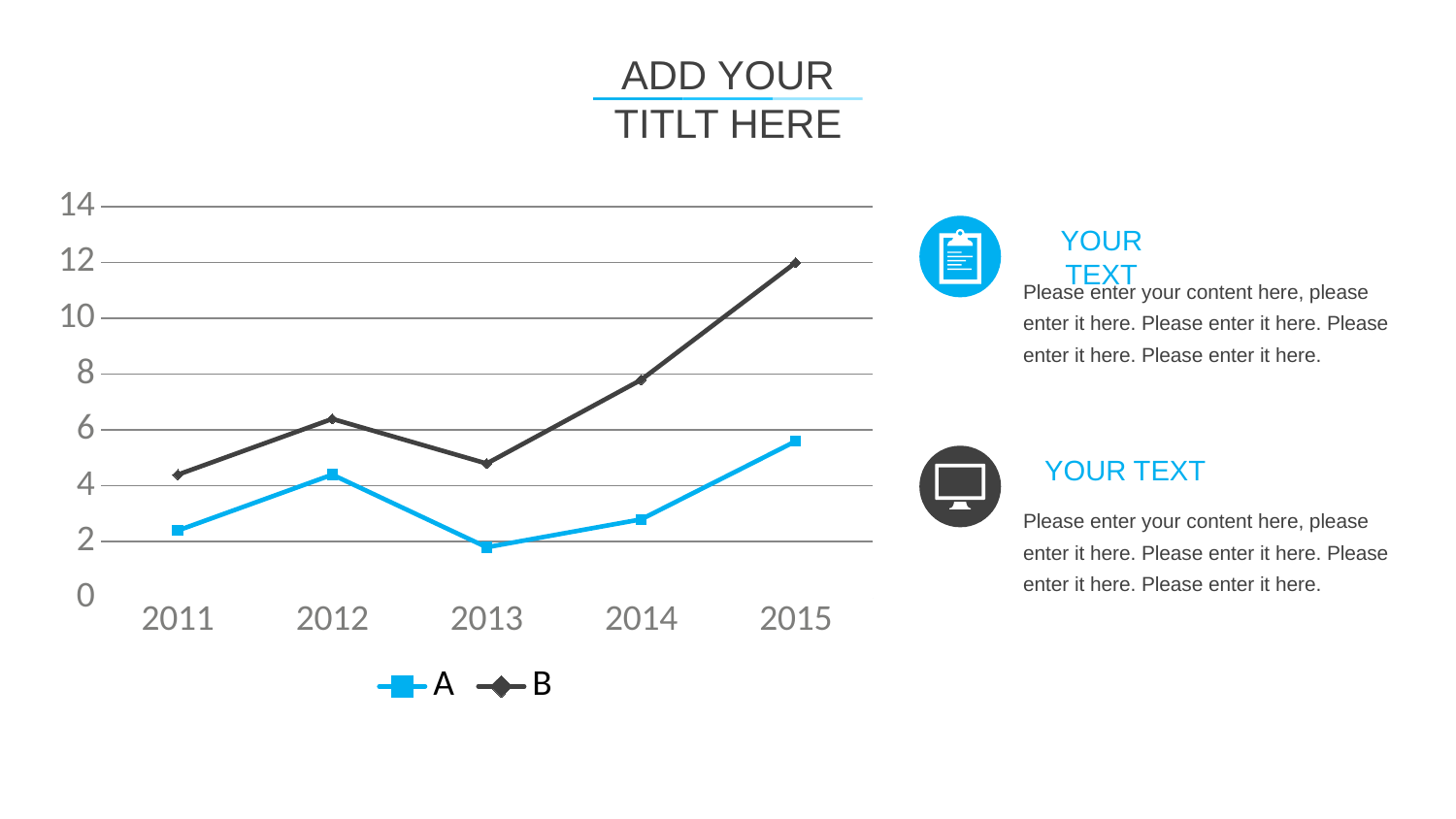

ADD YOUR TITLT HERE

### Chart

| Category | A | B |
|---|---|---|
| 2011 | 2.4 | 2.0 |
| 2012 | 4.4 | 2.0 |
| 2013 | 1.8 | 3.0 |
| 2014 | 2.8 | 5.0 |
| 2015 | 5.6 | 6.4 |

YOUR TEXT
Please enter your content here, please enter it here. Please enter it here. Please enter it here. Please enter it here.
YOUR TEXT

Please enter your content here, please enter it here. Please enter it here. Please enter it here. Please enter it here.